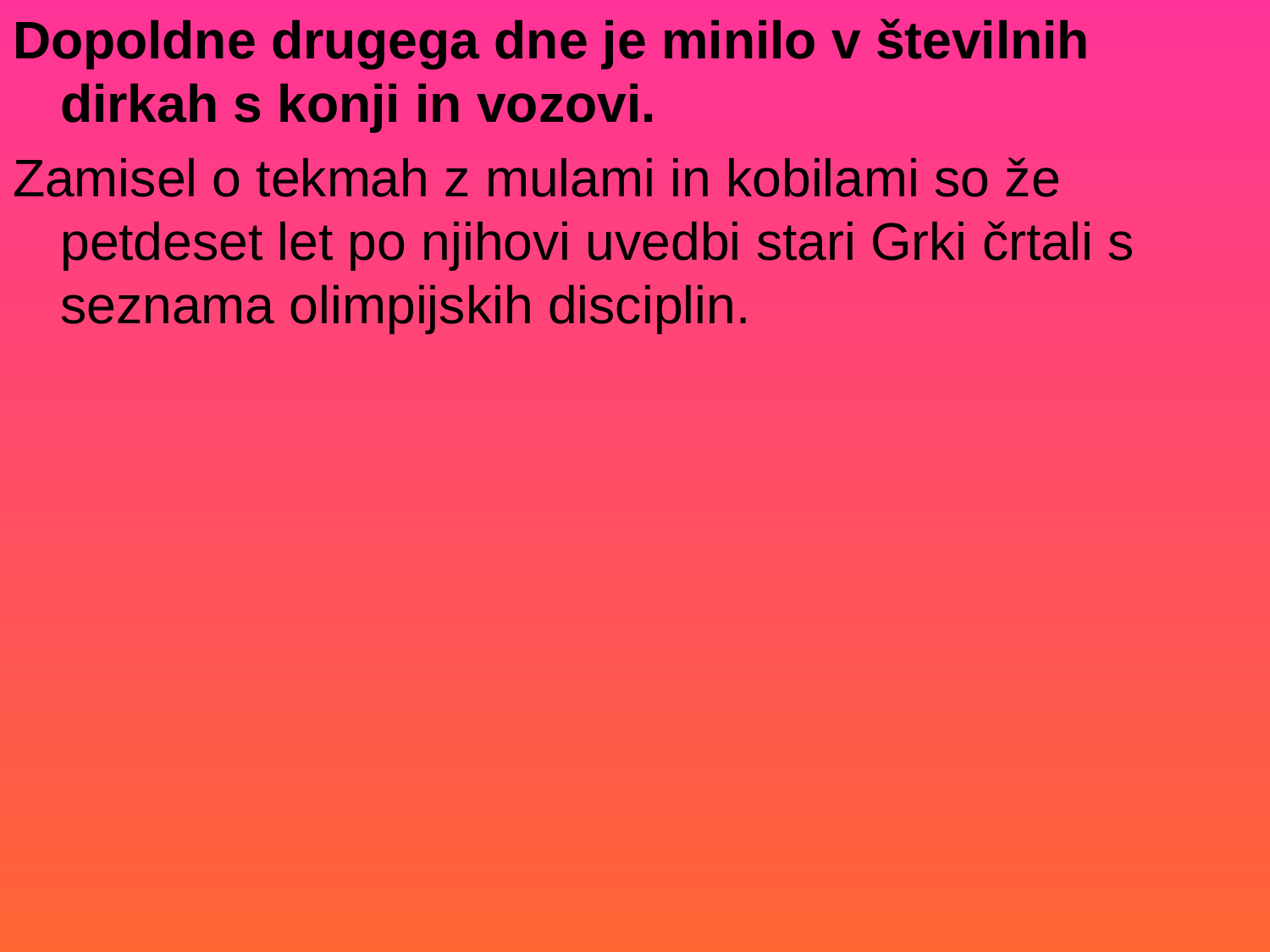

Dopoldne drugega dne je minilo v številnih dirkah s konji in vozovi.
Zamisel o tekmah z mulami in kobilami so že petdeset let po njihovi uvedbi stari Grki črtali s seznama olimpijskih disciplin.